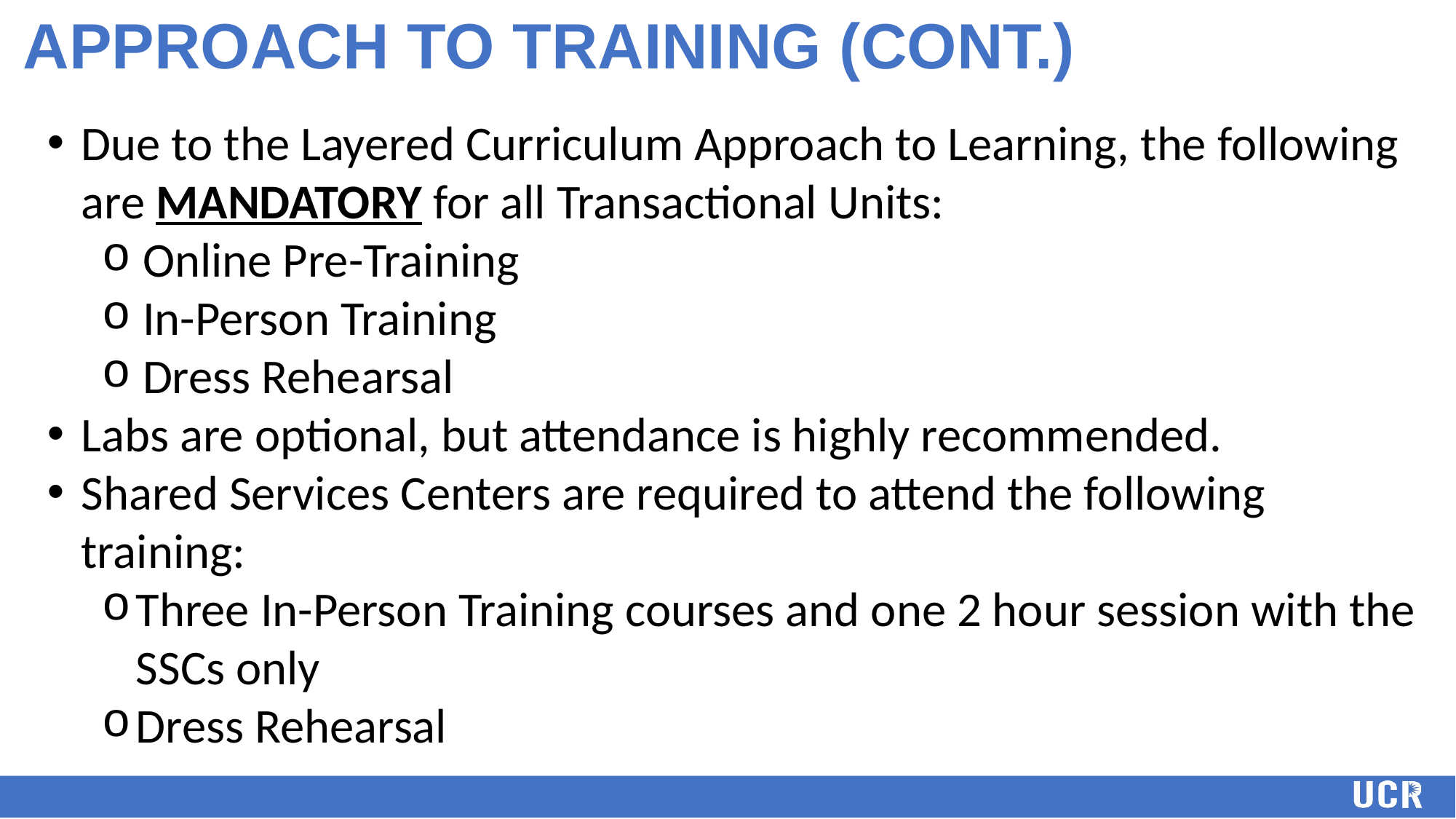

# APPROACH TO TRAINING (cont.)
Due to the Layered Curriculum Approach to Learning, the following are MANDATORY for all Transactional Units:
Online Pre-Training
In-Person Training
Dress Rehearsal
Labs are optional, but attendance is highly recommended.
Shared Services Centers are required to attend the following training:
Three In-Person Training courses and one 2 hour session with the SSCs only
Dress Rehearsal